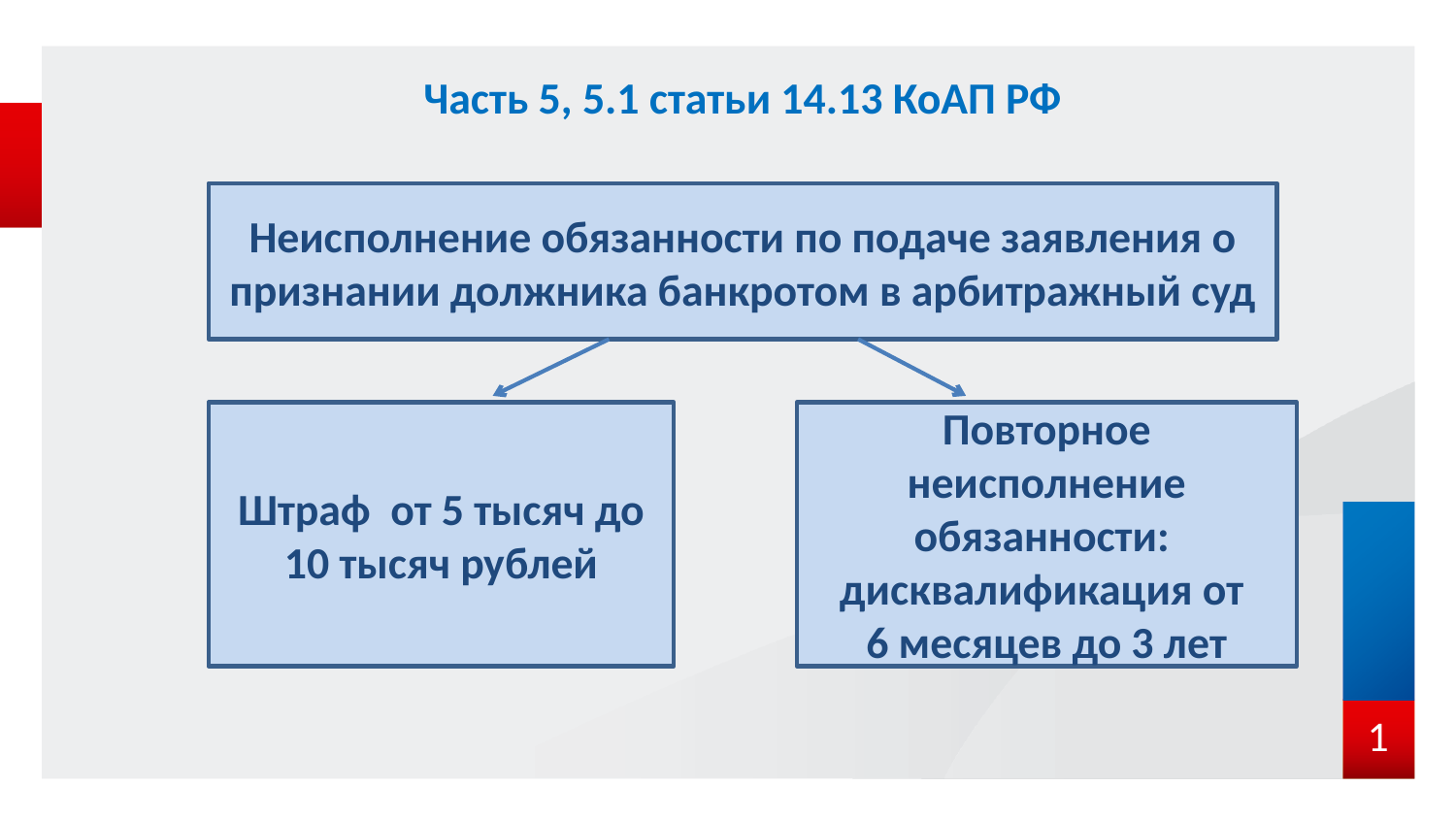

# Часть 5, 5.1 статьи 14.13 КоАП РФ
Неисполнение обязанности по подаче заявления о признании должника банкротом в арбитражный суд

Штраф  от 5 тысяч до 10 тысяч рублей
Повторное неисполнение обязанности:  дисквалификация от
6 месяцев до 3 лет

1